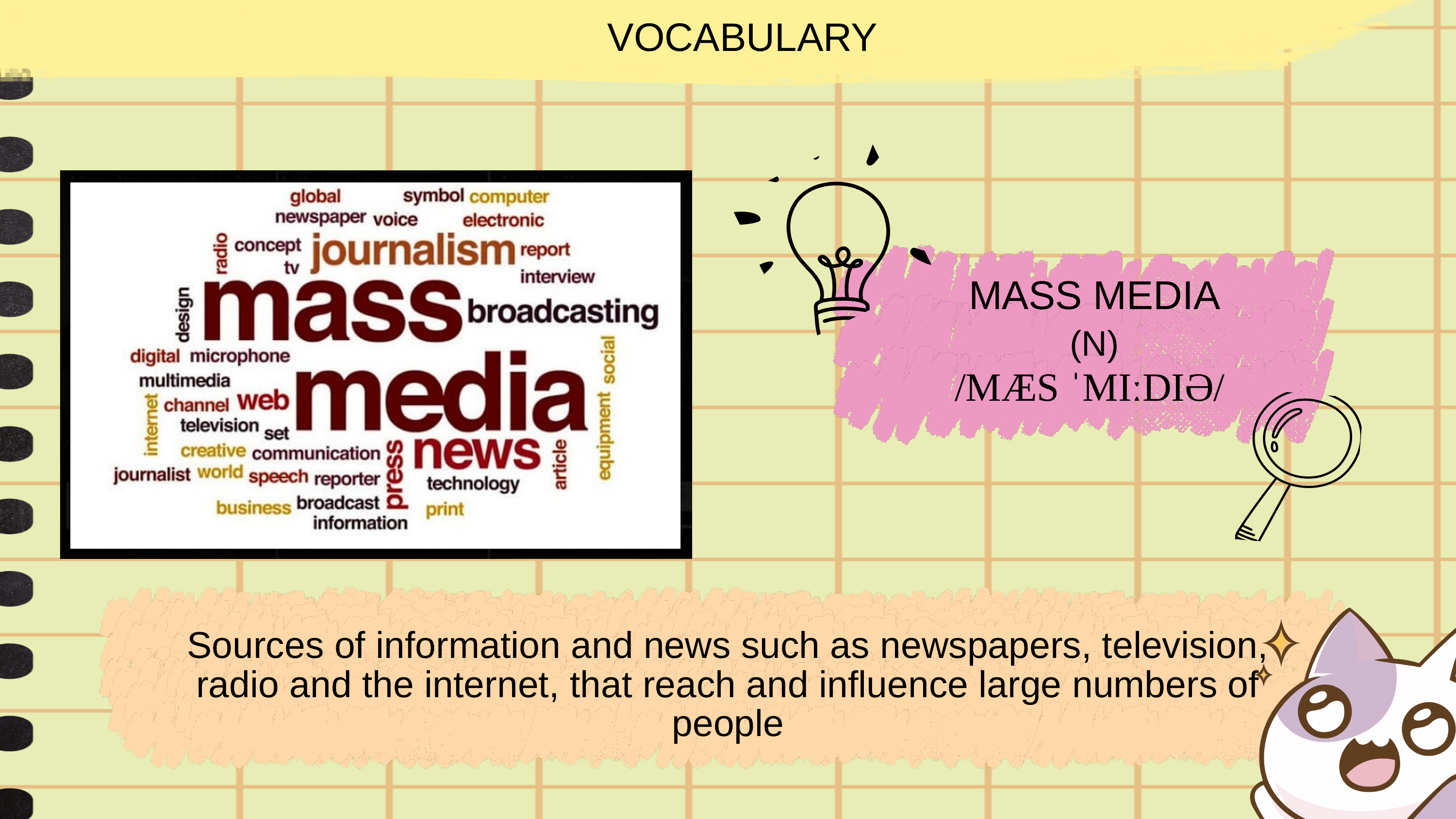

VOCABULARY

MASS MEDIA
(N)
/MÆS ˈMIːDIƏ/

Sources of information and news such as newspapers, television, radio and the internet, that reach and influence large numbers of people